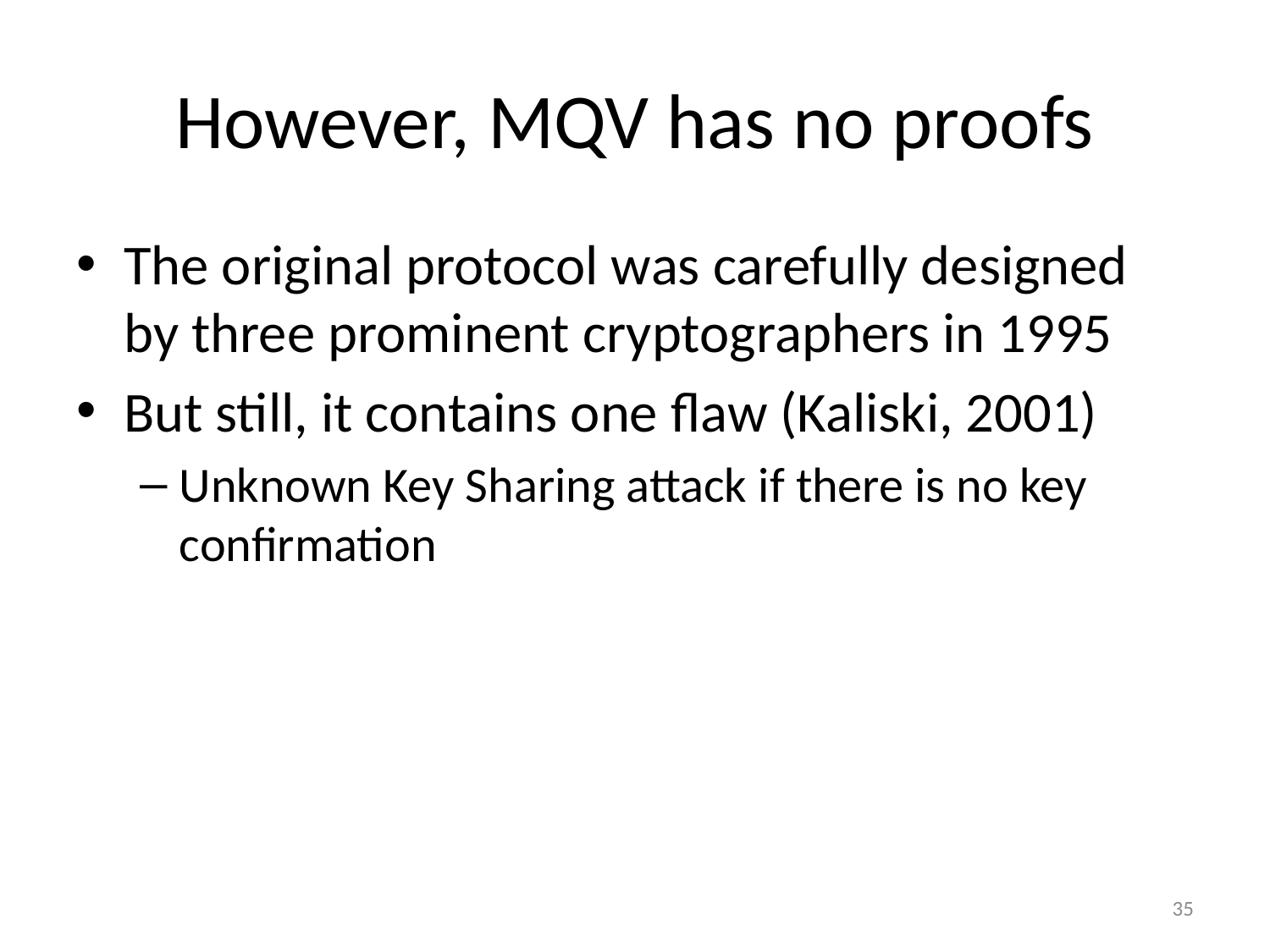

# However, MQV has no proofs
The original protocol was carefully designed by three prominent cryptographers in 1995
But still, it contains one flaw (Kaliski, 2001)
Unknown Key Sharing attack if there is no key confirmation
35